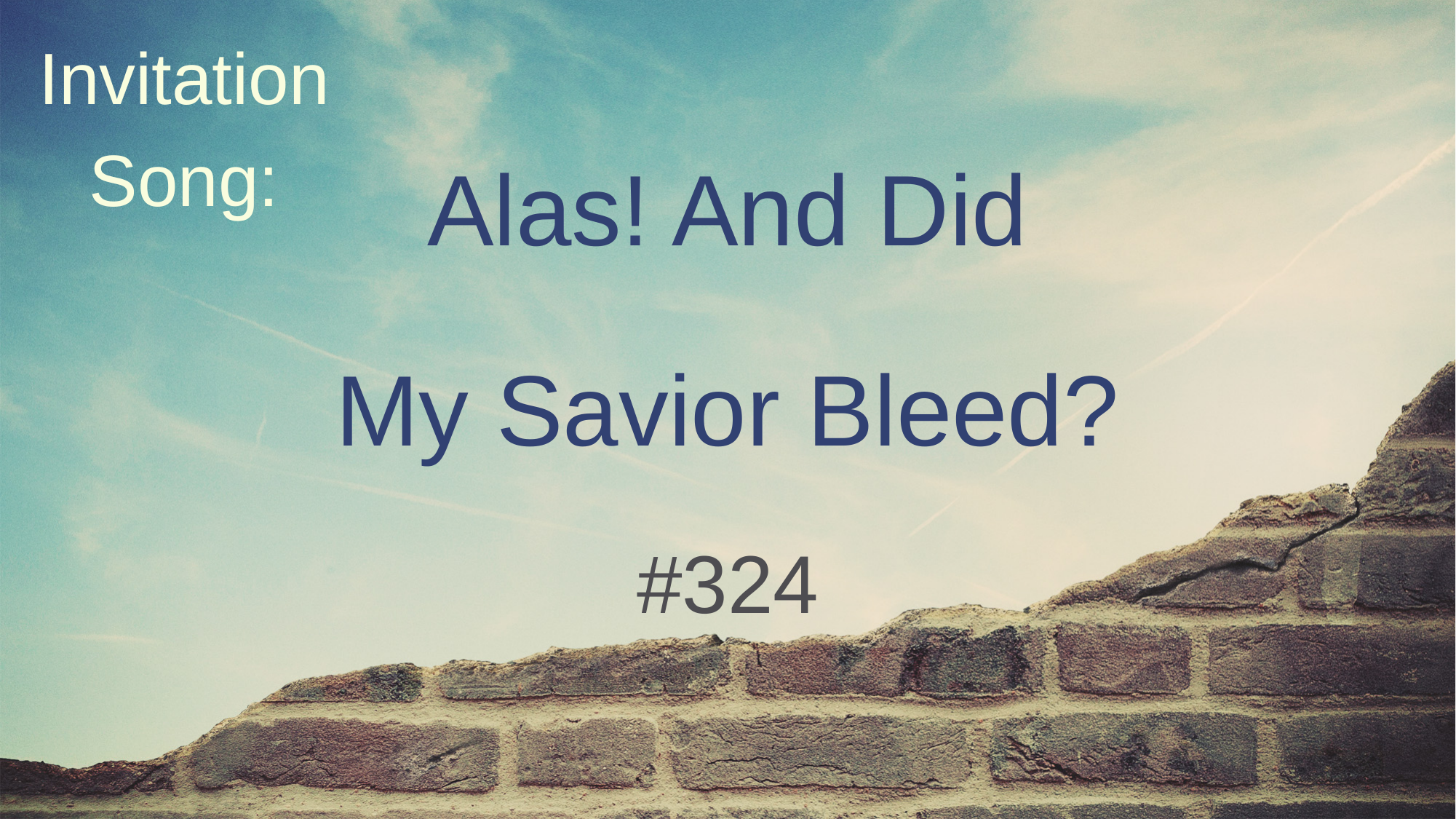

Alas! And Did
My Savior Bleed?
#324
Invitation
Song: